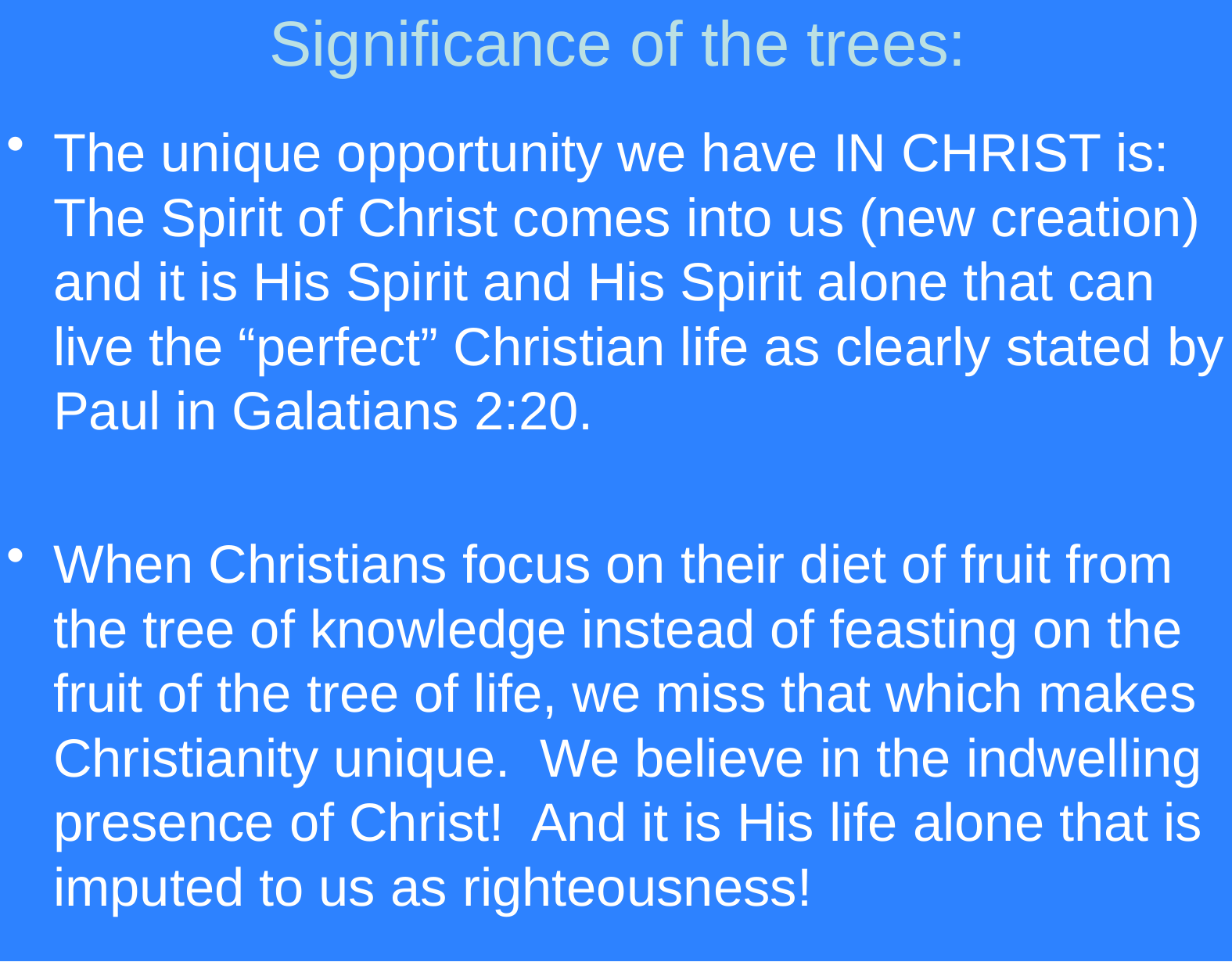

# Significance of the trees:
The unique opportunity we have IN CHRIST is: The Spirit of Christ comes into us (new creation) and it is His Spirit and His Spirit alone that can live the “perfect” Christian life as clearly stated by Paul in Galatians 2:20.

When Christians focus on their diet of fruit from the tree of knowledge instead of feasting on the fruit of the tree of life, we miss that which makes Christianity unique.  We believe in the indwelling presence of Christ!  And it is His life alone that is imputed to us as righteousness!